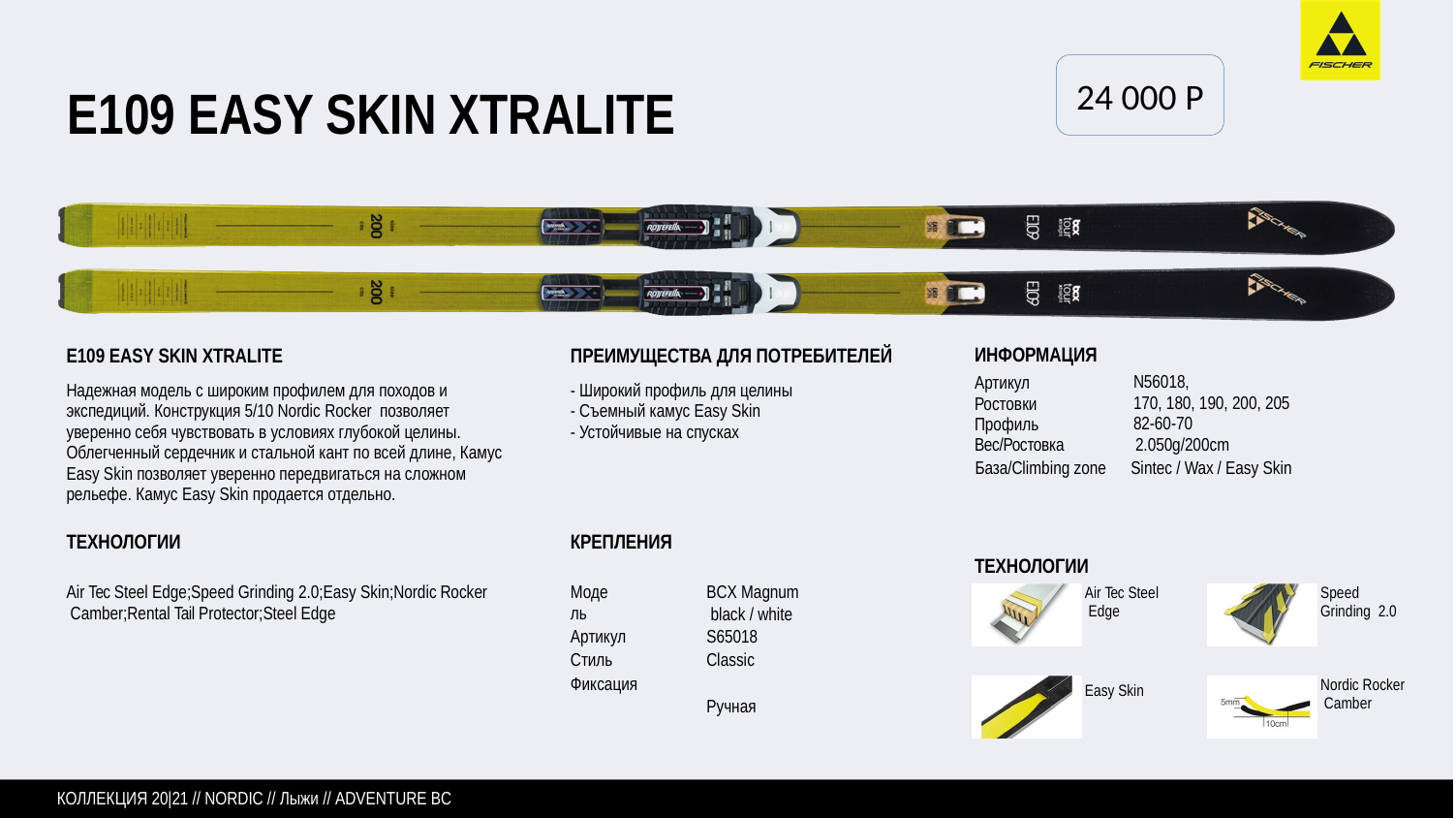

24 000 P
# E109 EASY SKIN XTRALITE

E109 EASY SKIN XTRALITE
Надежная модель с широким профилем для походов и экспедиций. Конструкция 5/10 Nordic Rocker  позволяет уверенно себя чувствовать в условиях глубокой целины. Облегченный сердечник и стальной кант по всей длине, Камус Easy Skin позволяет уверенно передвигаться на сложном рельефе. Камус Easy Skin продается отдельно.
ПРЕИМУЩЕСТВА ДЛЯ ПОТРЕБИТЕЛЕЙ
- Широкий профиль для целины 	                 - Съемный камус Easy Skin 	                 - Устойчивые на спусках

ИНФОРМАЦИЯ
Артикул  Ростовки  Профиль
N56018,
170, 180, 190, 200, 205
82-60-70
Вес/Ростовка	2.050g/200cm

База/Climbing zone      Sintec / Wax / Easy Skin
ТЕХНОЛОГИИ
КРЕПЛЕНИЯ
ТЕХНОЛОГИИ
Air Tec Steel  Edge
Air Tec Steel Edge;Speed Grinding 2.0;Easy Skin;Nordic Rocker  Camber;Rental Tail Protector;Steel Edge
Модель
BCX Magnum  black / white  S65018
Classic  Ручная
Speed Grinding  2.0

Артикул  Стиль  Фиксация
Nordic Rocker  Camber

Easy Skin

КОЛЛЕКЦИЯ 20|21 // NORDIC // Лыжи // ADVENTURE BC